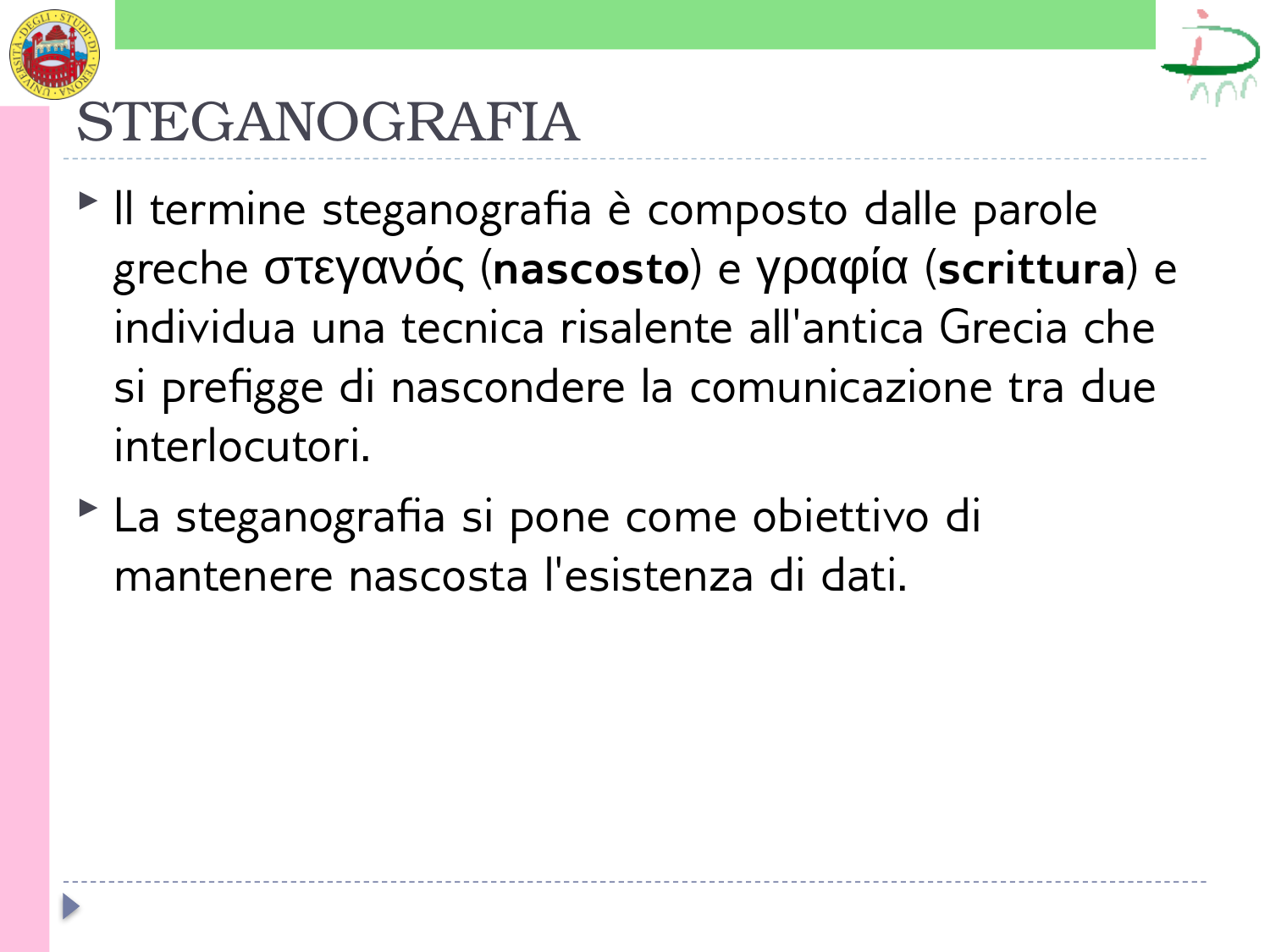

# STEGANOGRAFIA
Il termine steganografia è composto dalle parole greche στεγανός (nascosto) e γραφία (scrittura) e individua una tecnica risalente all'antica Grecia che si prefigge di nascondere la comunicazione tra due interlocutori.
La steganografia si pone come obiettivo di mantenere nascosta l'esistenza di dati.